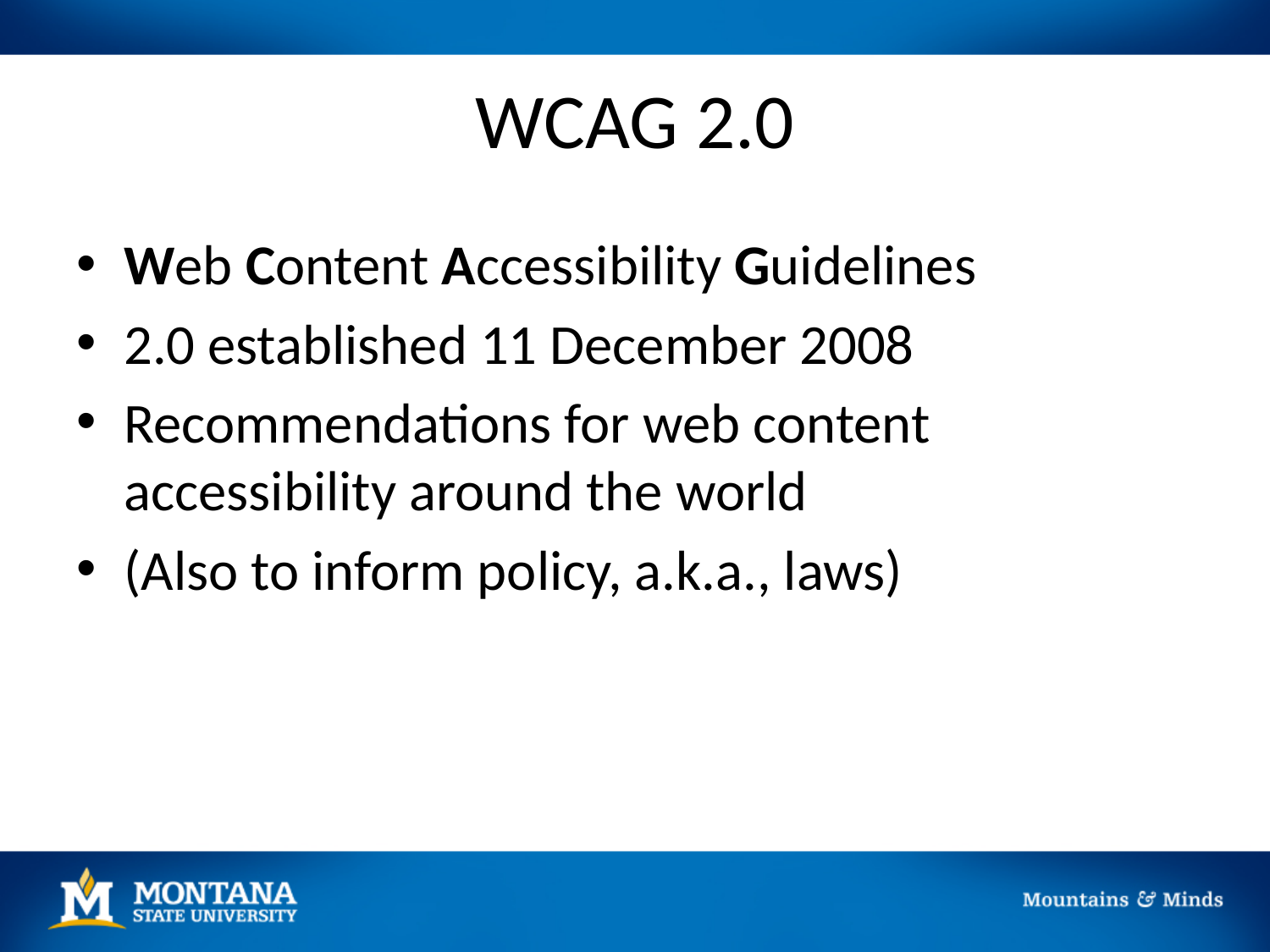

# WCAG 2.0
Web Content Accessibility Guidelines
2.0 established 11 December 2008
Recommendations for web content accessibility around the world
(Also to inform policy, a.k.a., laws)